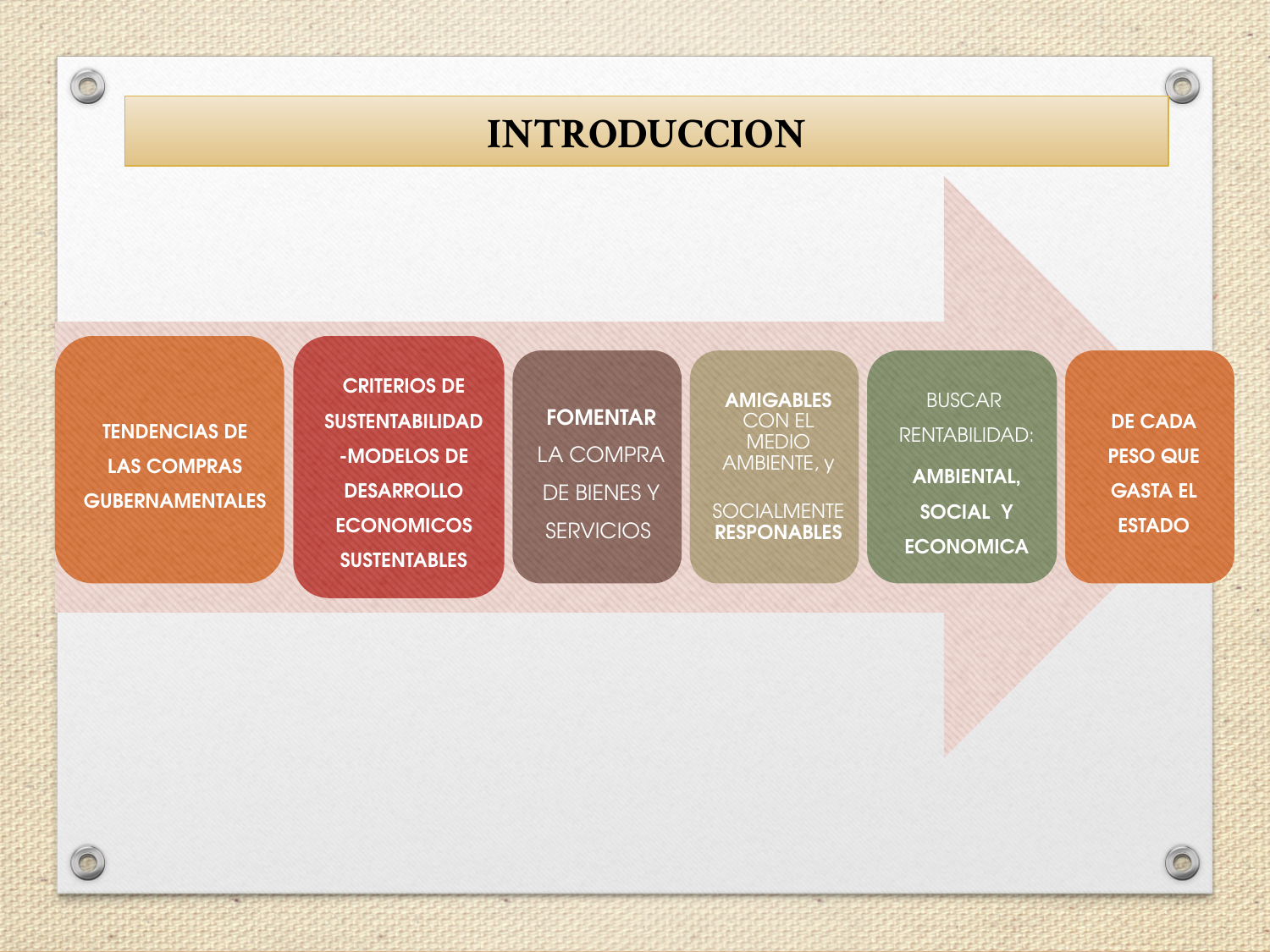

# INTRODUCCION
TENDENCIAS DE LAS COMPRAS GUBERNAMENTALES
CRITERIOS DE SUSTENTABILIDAD -MODELOS DE DESARROLLO ECONOMICOS SUSTENTABLES
FOMENTAR LA COMPRA DE BIENES Y SERVICIOS
AMIGABLES CON EL MEDIO AMBIENTE, y
 SOCIALMENTE RESPONABLES
BUSCAR  RENTABILIDAD:
AMBIENTAL, SOCIAL  Y ECONOMICA
DE CADA PESO QUE GASTA EL ESTADO